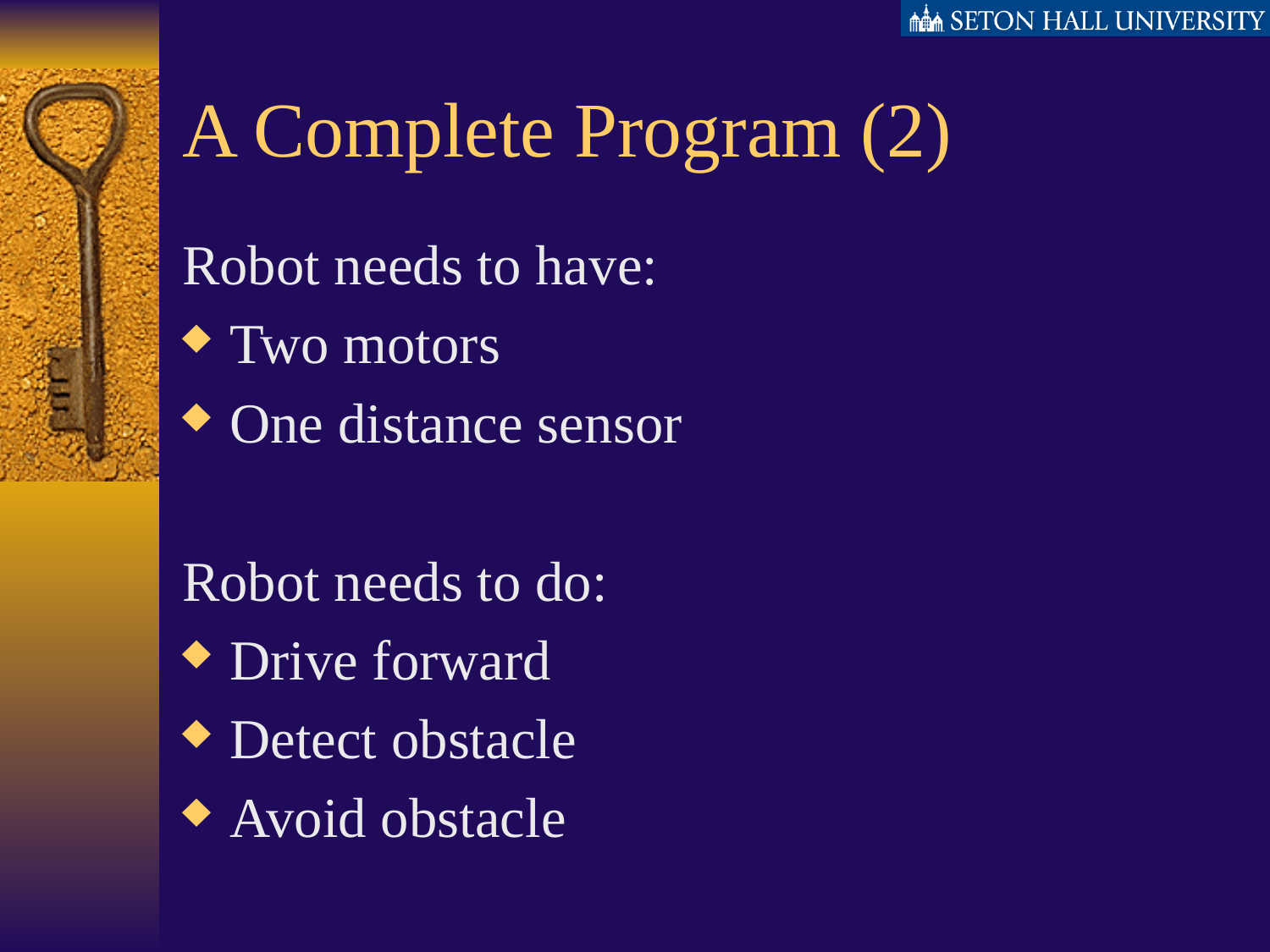

# A Complete Program (2)
Robot needs to have:
Two motors
One distance sensor

Robot needs to do:
Drive forward
Detect obstacle
Avoid obstacle